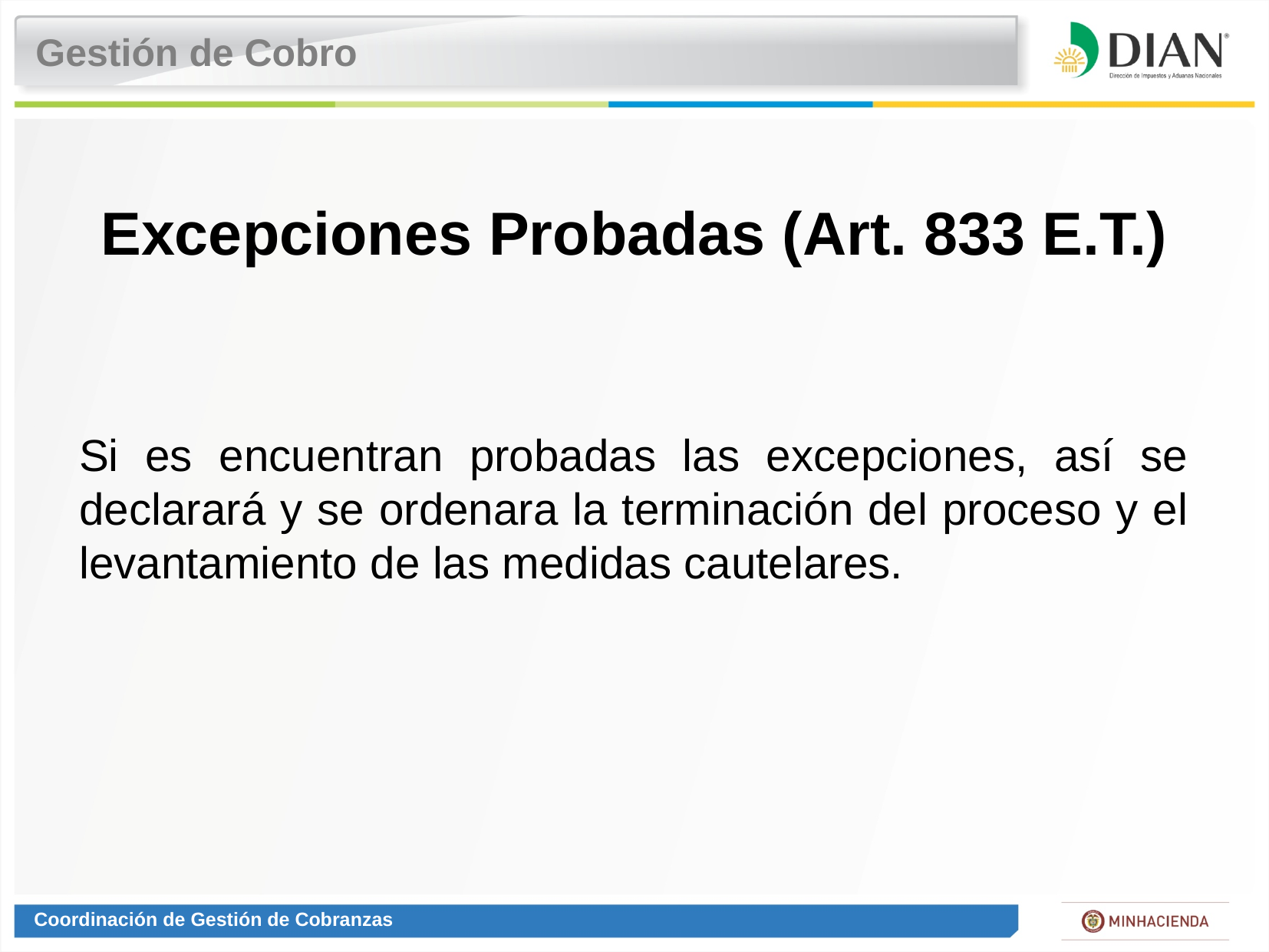

Gestión de Cobro
# Excepciones Probadas (Art. 833 E.T.)

Si es encuentran probadas las excepciones, así se declarará y se ordenara la terminación del proceso y el levantamiento de las medidas cautelares.

Coordinación de Gestión de Cobranzas